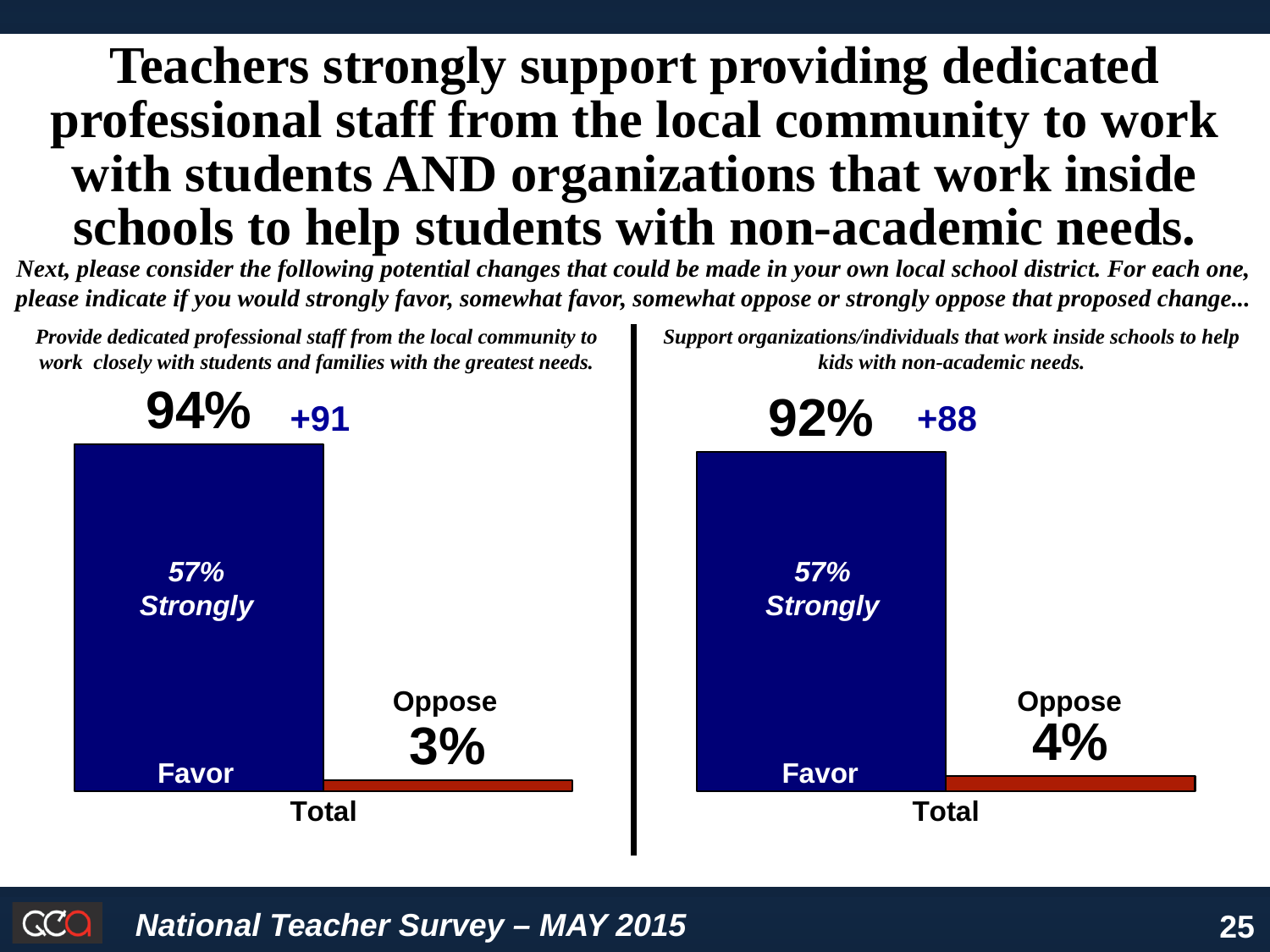

### Chart

| Category | Series 1 | Series 2 |
|---|---|---|
| Total

 | 0.94 | 0.03 |
| Total

 | 0.92 | 0.04 |Teachers strongly support providing dedicated professional staff from the local community to work with students AND organizations that work inside schools to help students with non-academic needs.
Next, please consider the following potential changes that could be made in your own local school district. For each one, please indicate if you would strongly favor, somewhat favor, somewhat oppose or strongly oppose that proposed change...
Provide dedicated professional staff from the local community to work  closely with students and families with the greatest needs.
Support organizations/individuals that work inside schools to help kids with non-academic needs.
+91
+88
57%
Strongly
57%
Strongly
Oppose
Oppose
Favor
Favor